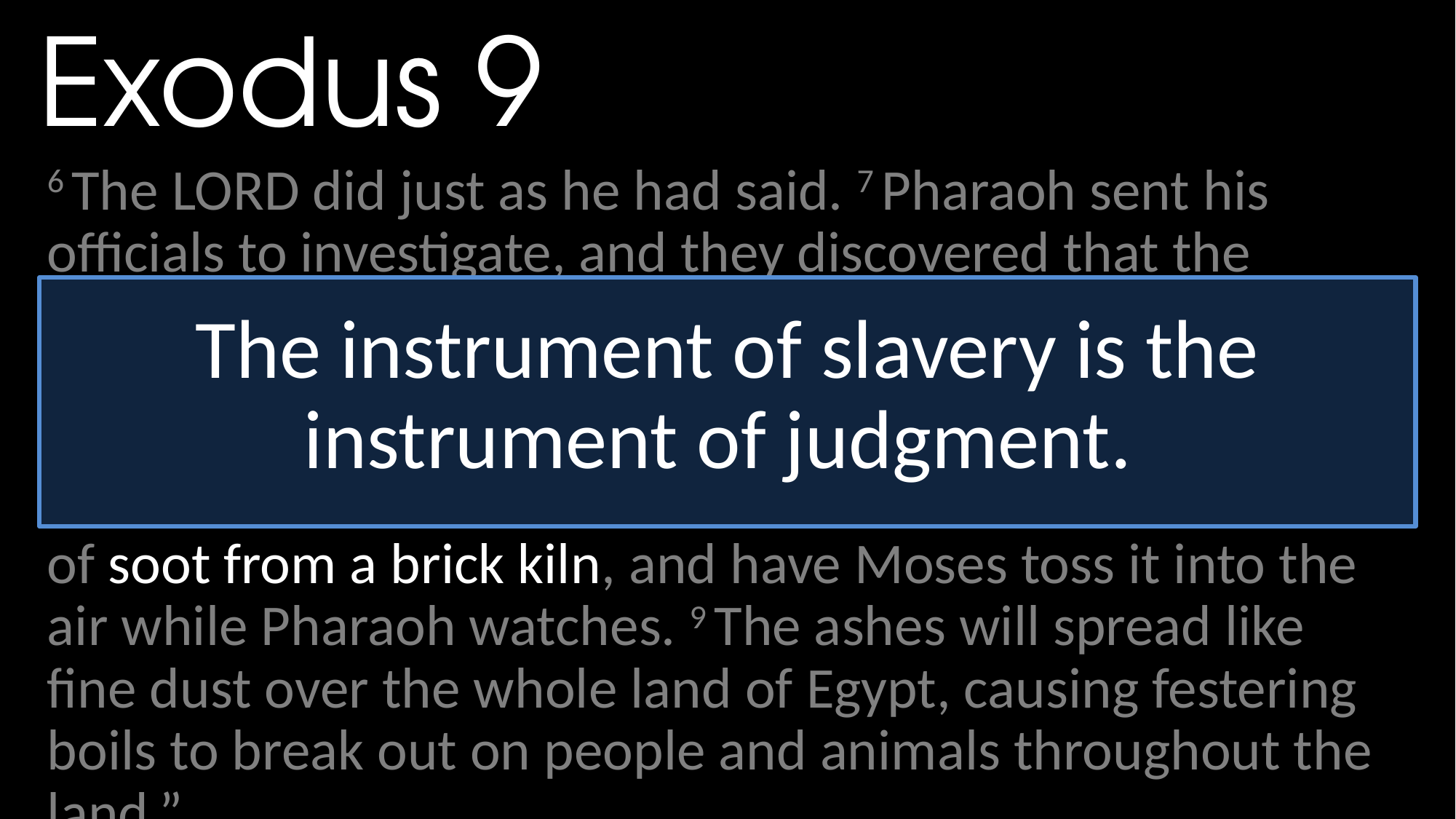

Exodus 9
6 The LORD did just as he had said. 7 Pharaoh sent his officials to investigate, and they discovered that the Israelites had not lost a single animal! But even so, Pharaoh’s heart remained stubborn and he still refused to let the people go.
8 Then the LORD said to Moses and Aaron, “Take handfuls of soot from a brick kiln, and have Moses toss it into the air while Pharaoh watches. 9 The ashes will spread like fine dust over the whole land of Egypt, causing festering boils to break out on people and animals throughout the land.”

The instrument of slavery is the instrument of judgment.